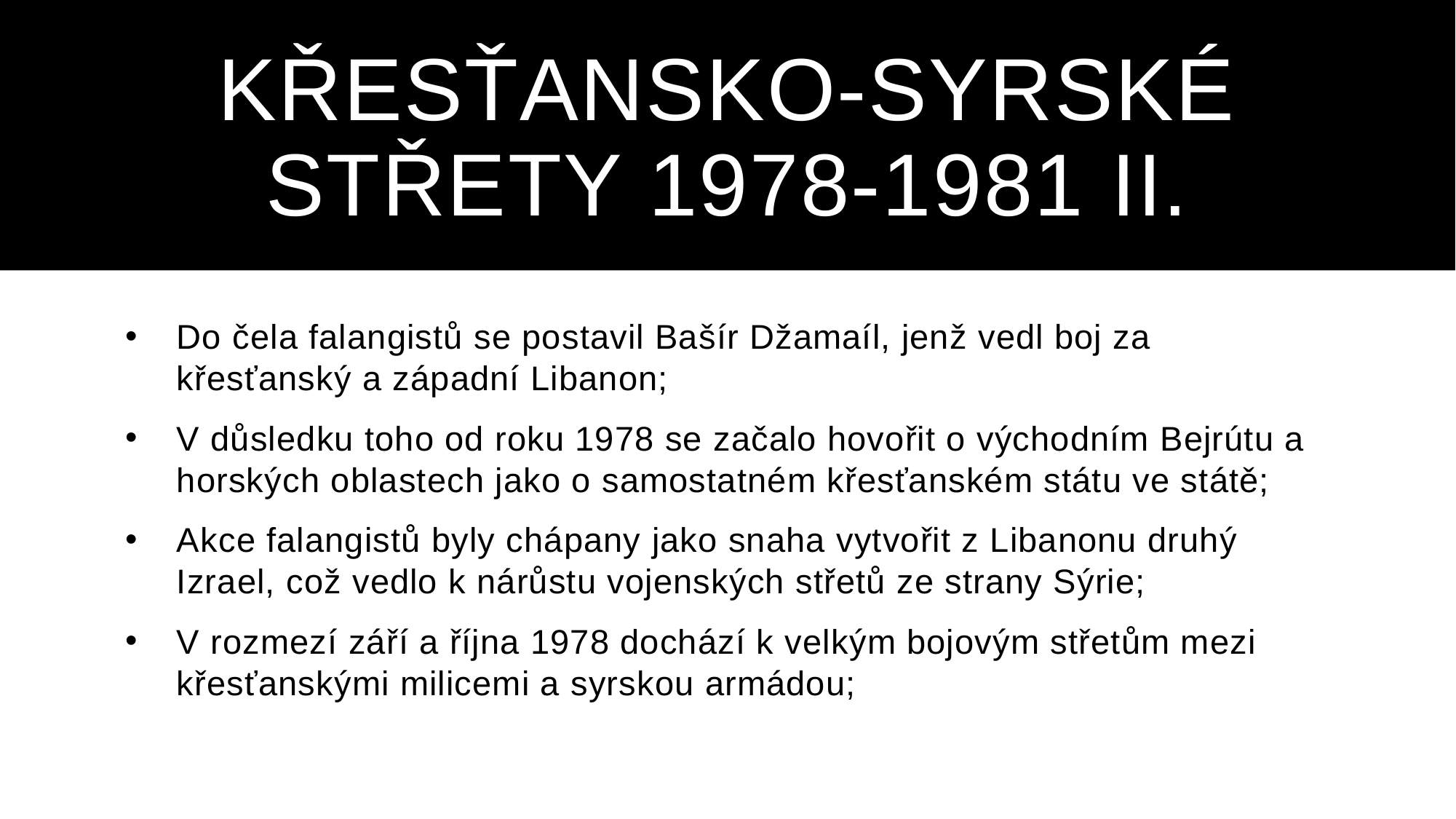

# Křesťansko-syrské střety 1978-1981 II.
Do čela falangistů se postavil Bašír Džamaíl, jenž vedl boj za křesťanský a západní Libanon;
V důsledku toho od roku 1978 se začalo hovořit o východním Bejrútu a horských oblastech jako o samostatném křesťanském státu ve státě;
Akce falangistů byly chápany jako snaha vytvořit z Libanonu druhý Izrael, což vedlo k nárůstu vojenských střetů ze strany Sýrie;
V rozmezí září a října 1978 dochází k velkým bojovým střetům mezi křesťanskými milicemi a syrskou armádou;